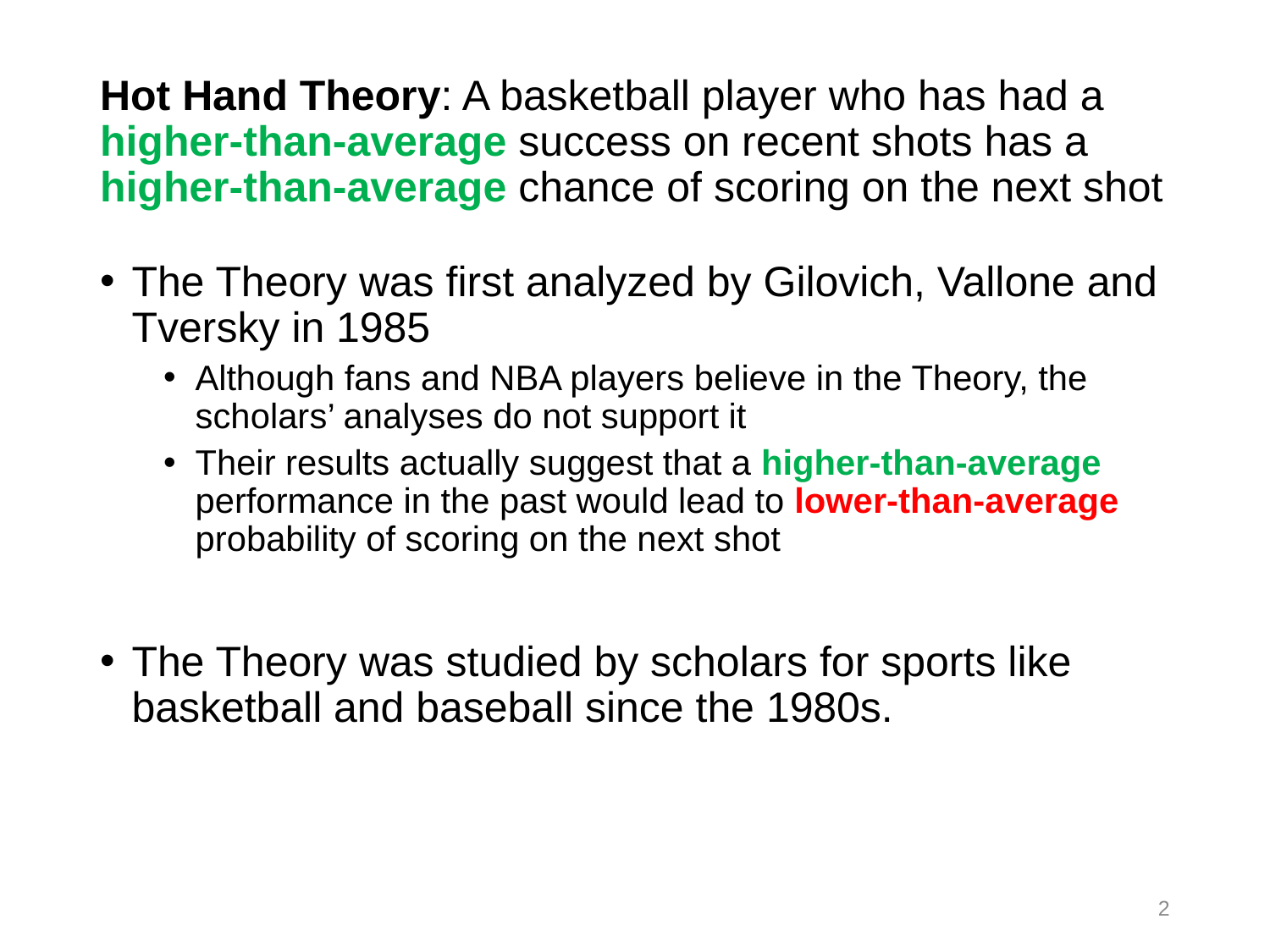

# Hot Hand Theory: A basketball player who has had a higher-than-average success on recent shots has a higher-than-average chance of scoring on the next shot
The Theory was first analyzed by Gilovich, Vallone and Tversky in 1985
Although fans and NBA players believe in the Theory, the scholars’ analyses do not support it
Their results actually suggest that a higher-than-average performance in the past would lead to lower-than-average probability of scoring on the next shot

The Theory was studied by scholars for sports like basketball and baseball since the 1980s.
2